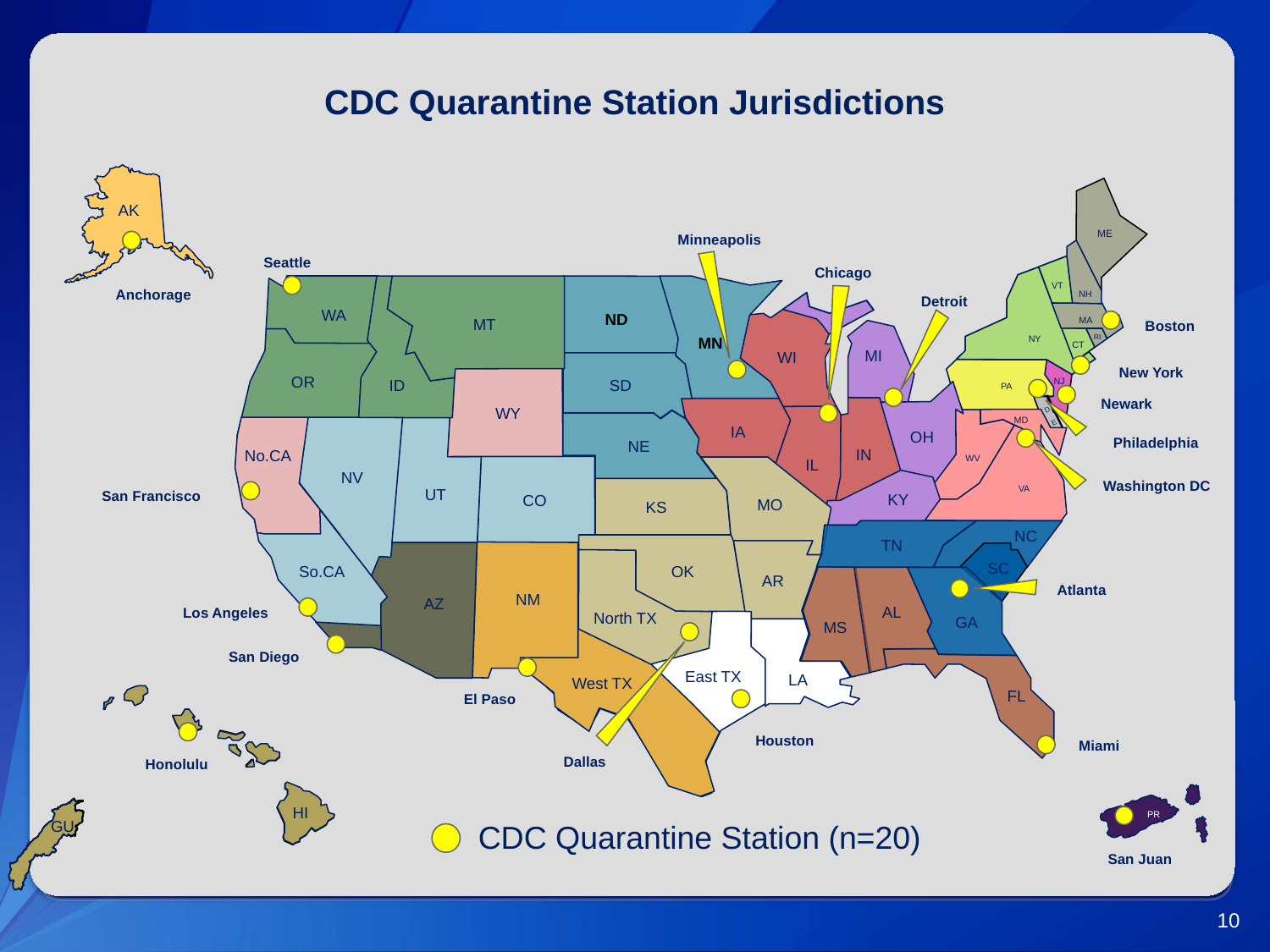

CDC Quarantine Station Jurisdictions

AK
ME
Minneapolis

Seattle
Chicago

VT
Anchorage
NH

Detroit

WA
Boston
MA
ND
MT

NY
RI
CT
MN
MI
WI
New York

NJ
OR

PA
ID
SD
Newark

DE
WY

MD

IA
Philadelphia
OH

NE
IN
No.CA
WV
IL

Washington DC
NV
VA
San Francisco
UT

KY
CO
MO
KS
NC

TN

SC
So.CA
OK
AR
Atlanta

NM
AZ
Los Angeles
AL

North TX
GA
MS

San Diego

East TX
LA
West TX
El Paso
FL

Houston
Miami

Dallas
Honolulu

PR
HI

GU
San Juan

CDC Quarantine Station (n=20)

10